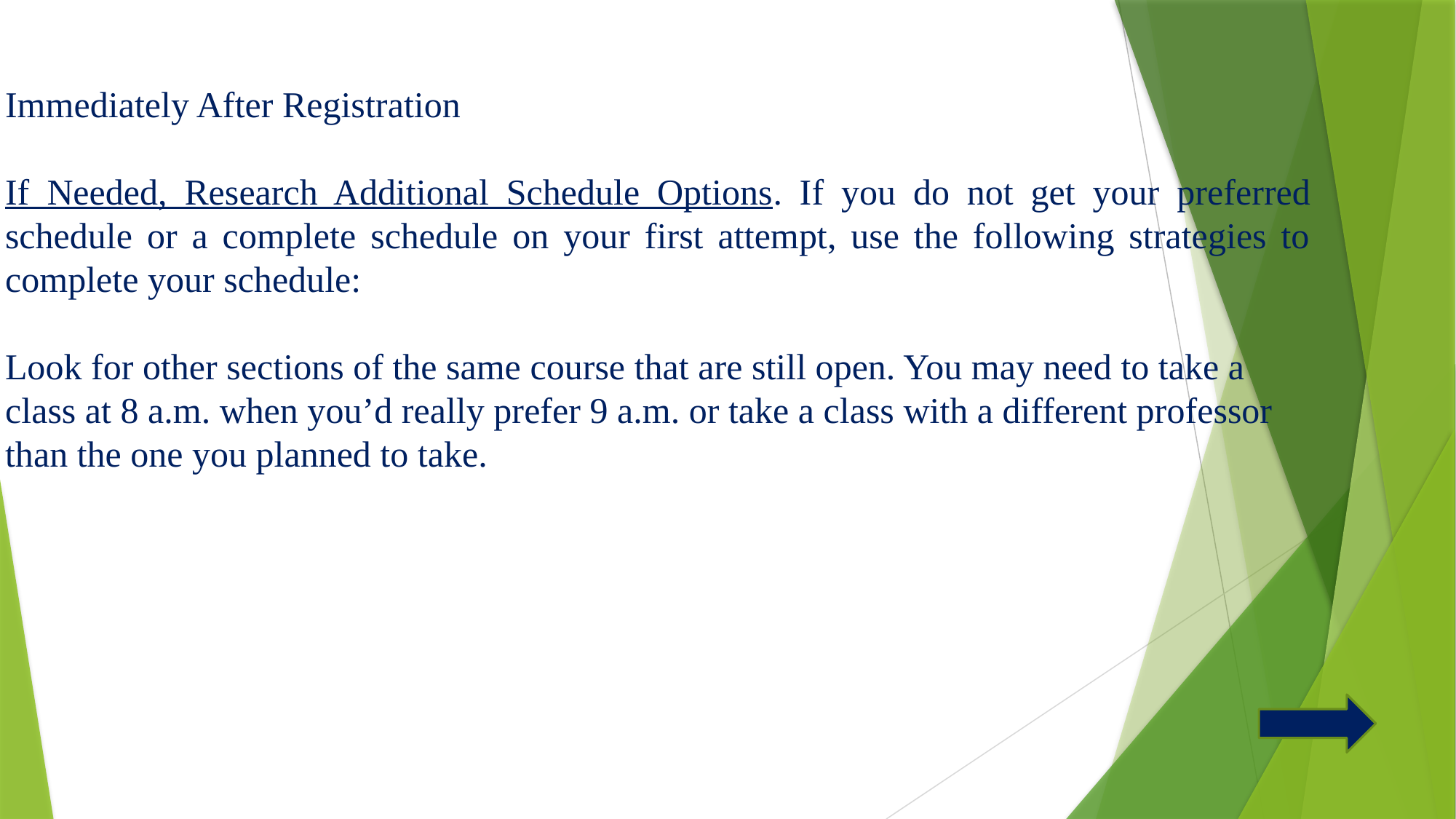

Immediately After Registration

If Needed, Research Additional Schedule Options. If you do not get your preferred schedule or a complete schedule on your first attempt, use the following strategies to complete your schedule:

Look for other sections of the same course that are still open. You may need to take a class at 8 a.m. when you’d really prefer 9 a.m. or take a class with a different professor than the one you planned to take.